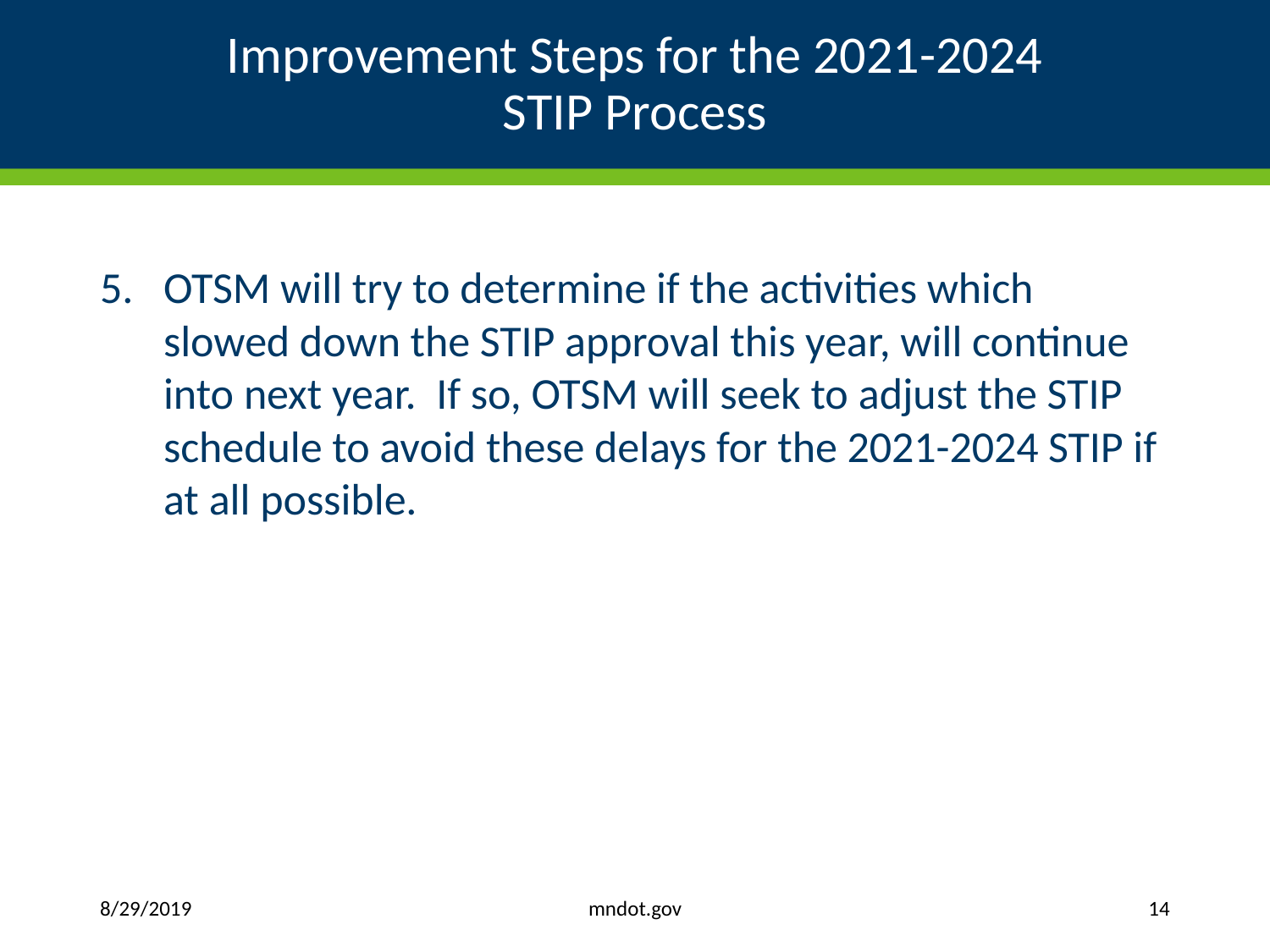

# Improvement Steps for the 2021-2024 STIP Process
OTSM will try to determine if the activities which slowed down the STIP approval this year, will continue into next year.  If so, OTSM will seek to adjust the STIP schedule to avoid these delays for the 2021-2024 STIP if at all possible.

mndot.gov
8/29/2019
14